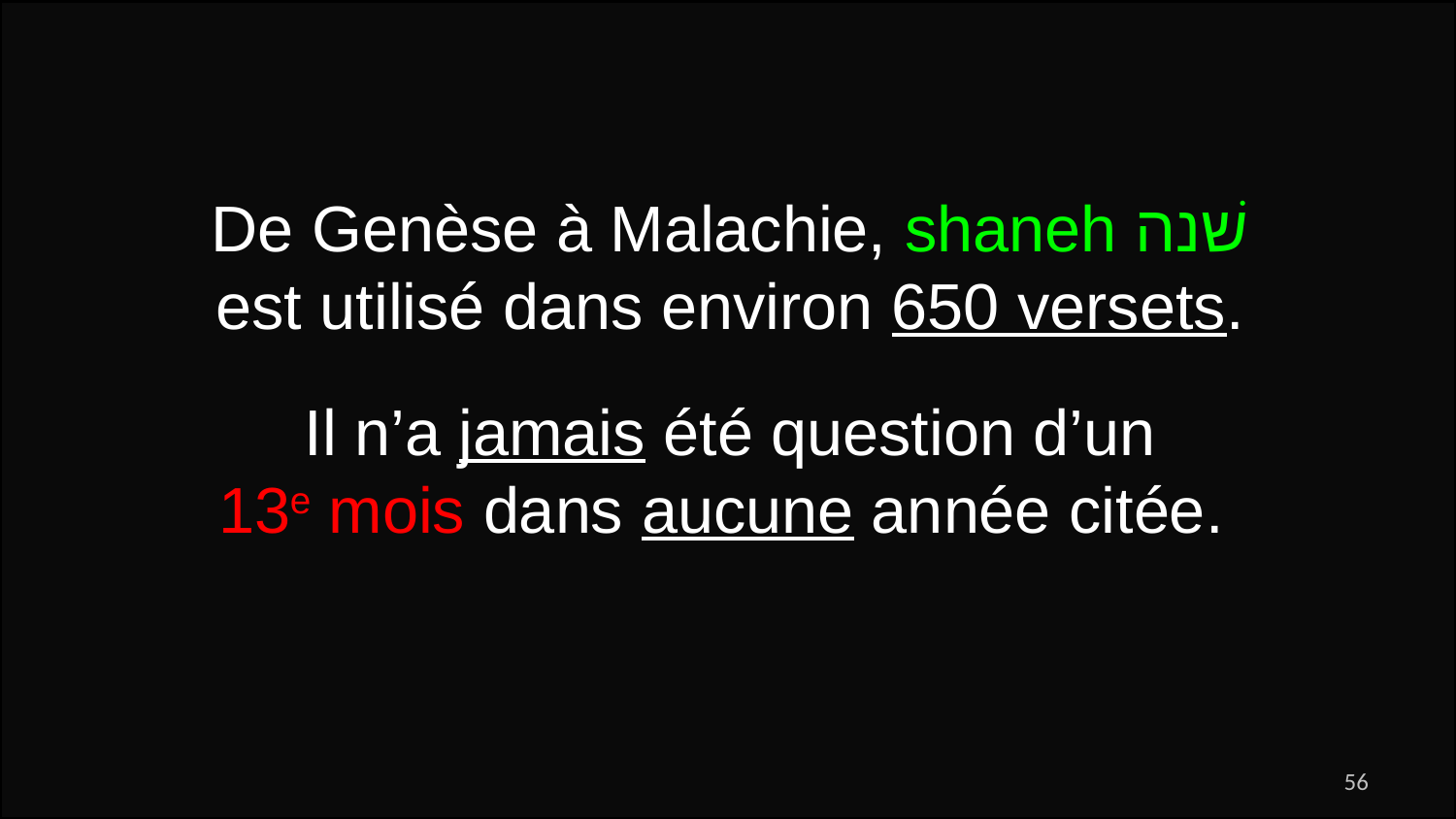

De Genèse à Malachie, shaneh שׁנה est utilisé dans environ 650 versets.

Il n’a jamais été question d’un
13e mois dans aucune année citée.
56